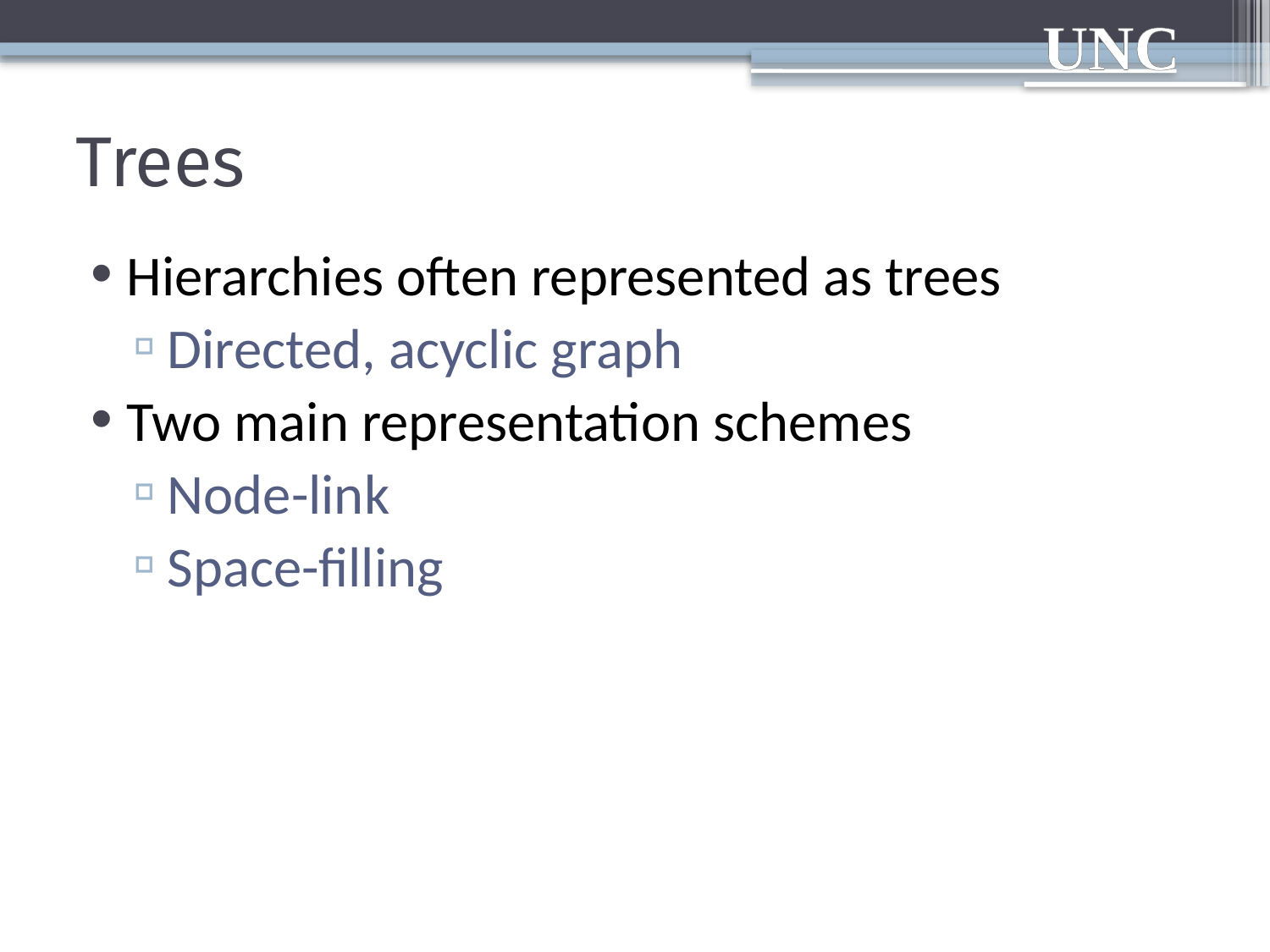

# Trees
Hierarchies often represented as trees
Directed, acyclic graph
Two main representation schemes
Node-link
Space-filling